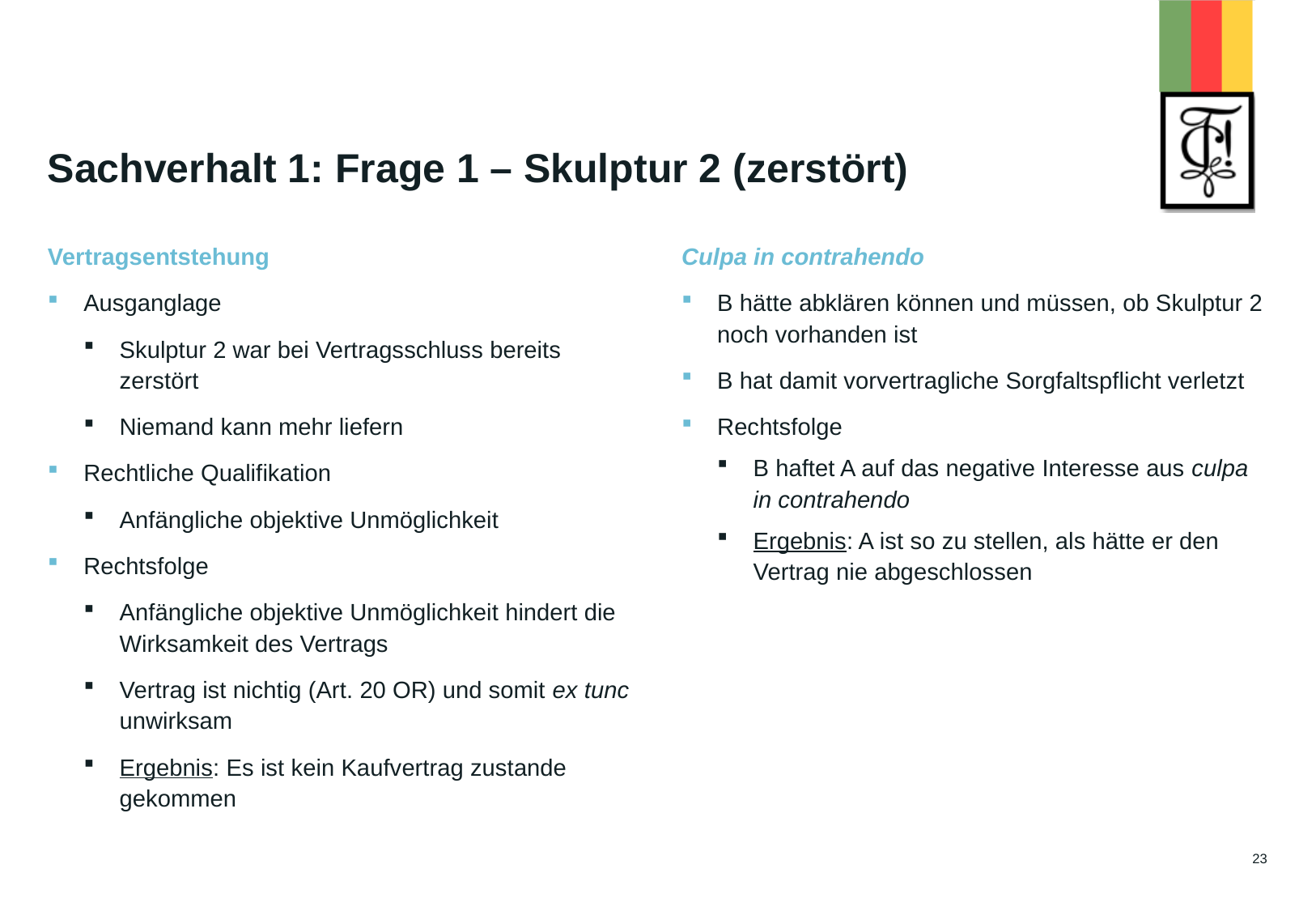

# Sachverhalt 1: Frage 1 – Skulptur 2 (zerstört)
Culpa in contrahendo
B hätte abklären können und müssen, ob Skulptur 2 noch vorhanden ist
B hat damit vorvertragliche Sorgfaltspflicht verletzt
Rechtsfolge
B haftet A auf das negative Interesse aus culpa in contrahendo
Ergebnis: A ist so zu stellen, als hätte er den Vertrag nie abgeschlossen

Vertragsentstehung
Ausganglage
Skulptur 2 war bei Vertragsschluss bereits zerstört
Niemand kann mehr liefern
Rechtliche Qualifikation
Anfängliche objektive Unmöglichkeit
Rechtsfolge
Anfängliche objektive Unmöglichkeit hindert die Wirksamkeit des Vertrags
Vertrag ist nichtig (Art. 20 OR) und somit ex tunc unwirksam
Ergebnis: Es ist kein Kaufvertrag zustande gekommen

23